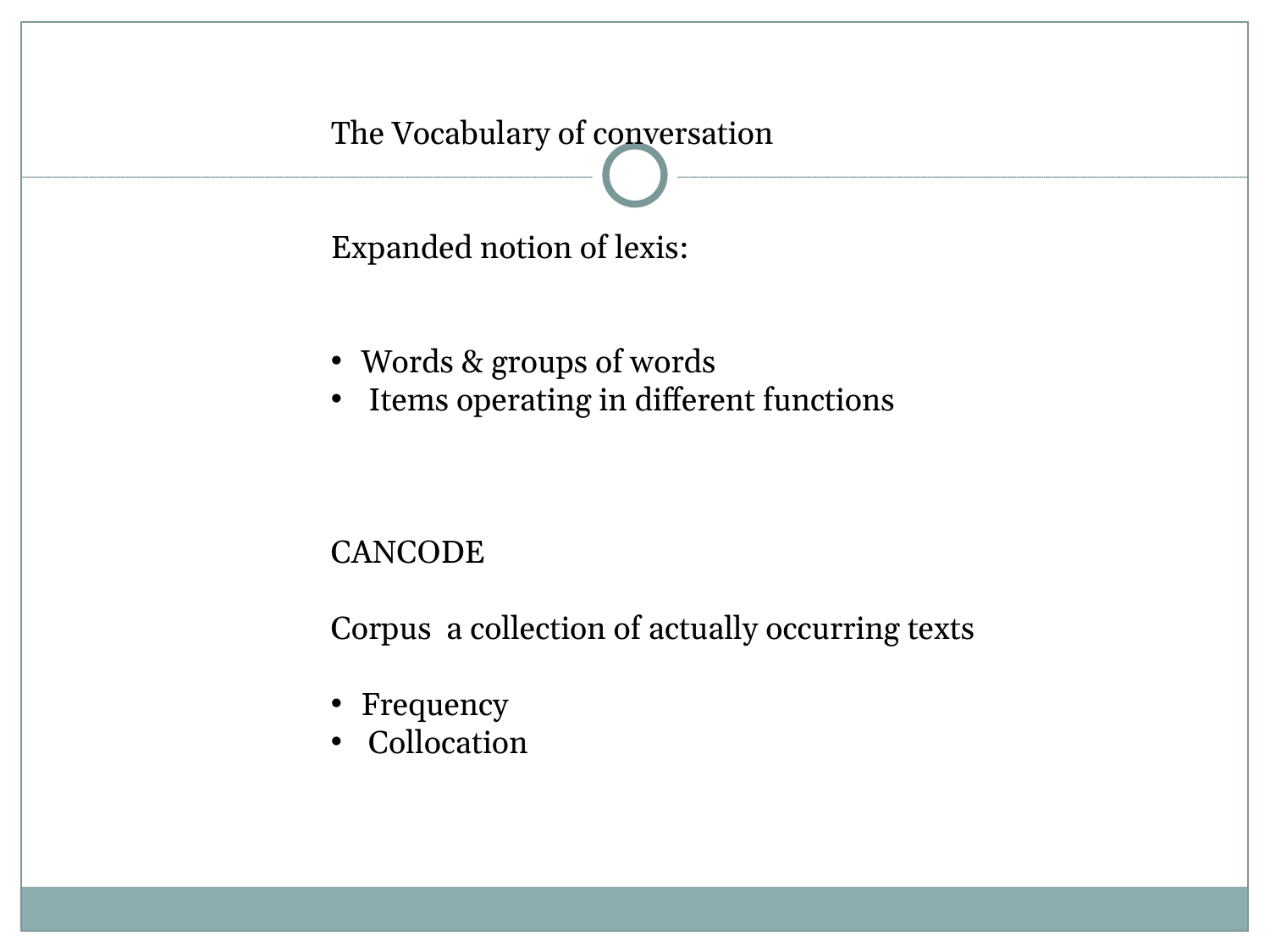

The Vocabulary of conversation

Expanded notion of lexis:

Words & groups of words
 Items operating in different functions

CANCODE

Corpus  a collection of actually occurring texts

Frequency
 Collocation